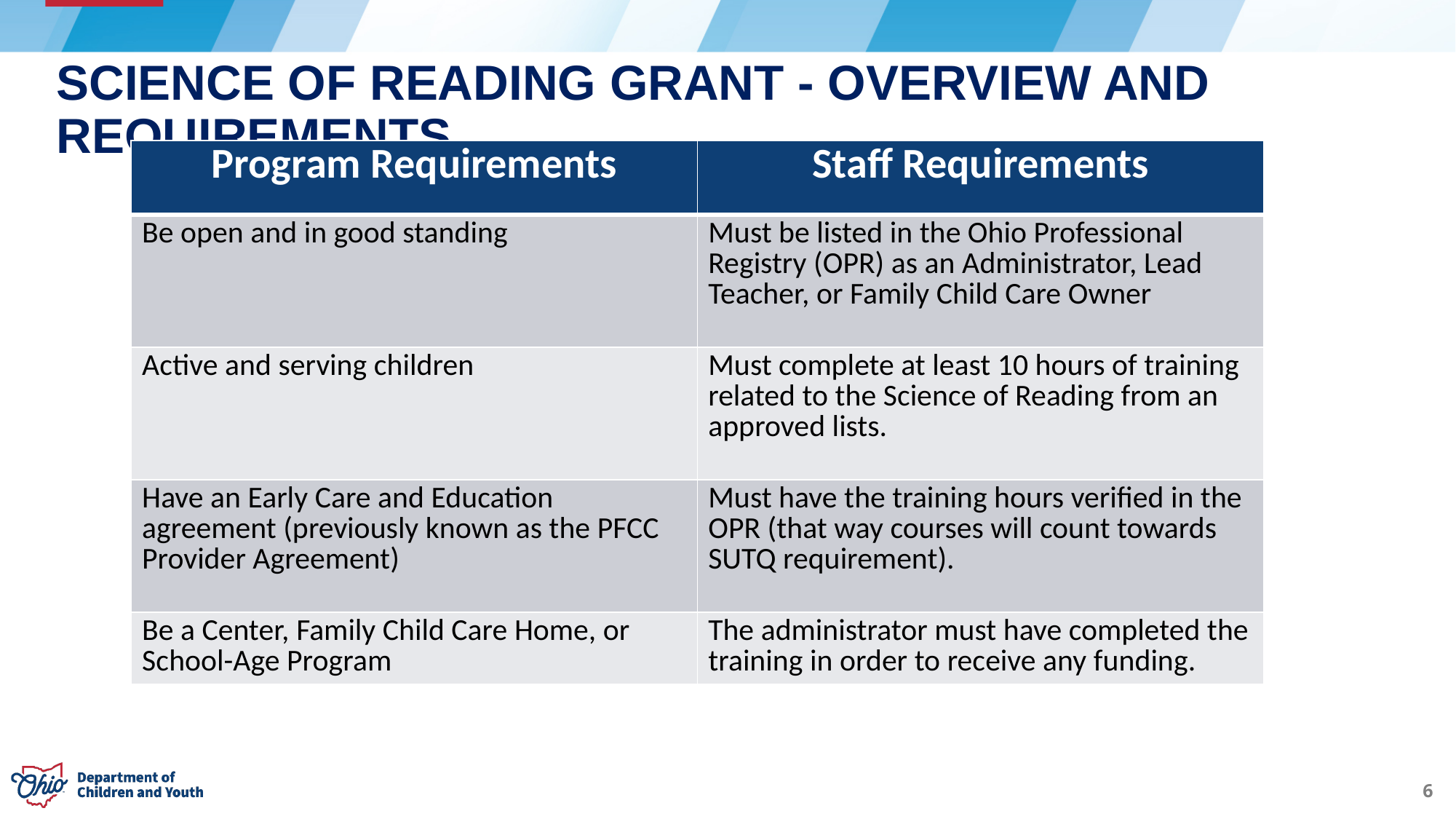

6
# SCIENCE OF READING Grant - Overview and Requirements
| Program Requirements | Staff Requirements |
| --- | --- |
| Be open and in good standing | Must be listed in the Ohio Professional Registry (OPR) as an Administrator, Lead Teacher, or Family Child Care Owner |
| Active and serving children | Must complete at least 10 hours of training related to the Science of Reading from an approved lists. |
| Have an Early Care and Education agreement (previously known as the PFCC Provider Agreement) | Must have the training hours verified in the OPR (that way courses will count towards SUTQ requirement). |
| Be a Center, Family Child Care Home, or School-Age Program | The administrator must have completed the training in order to receive any funding. |